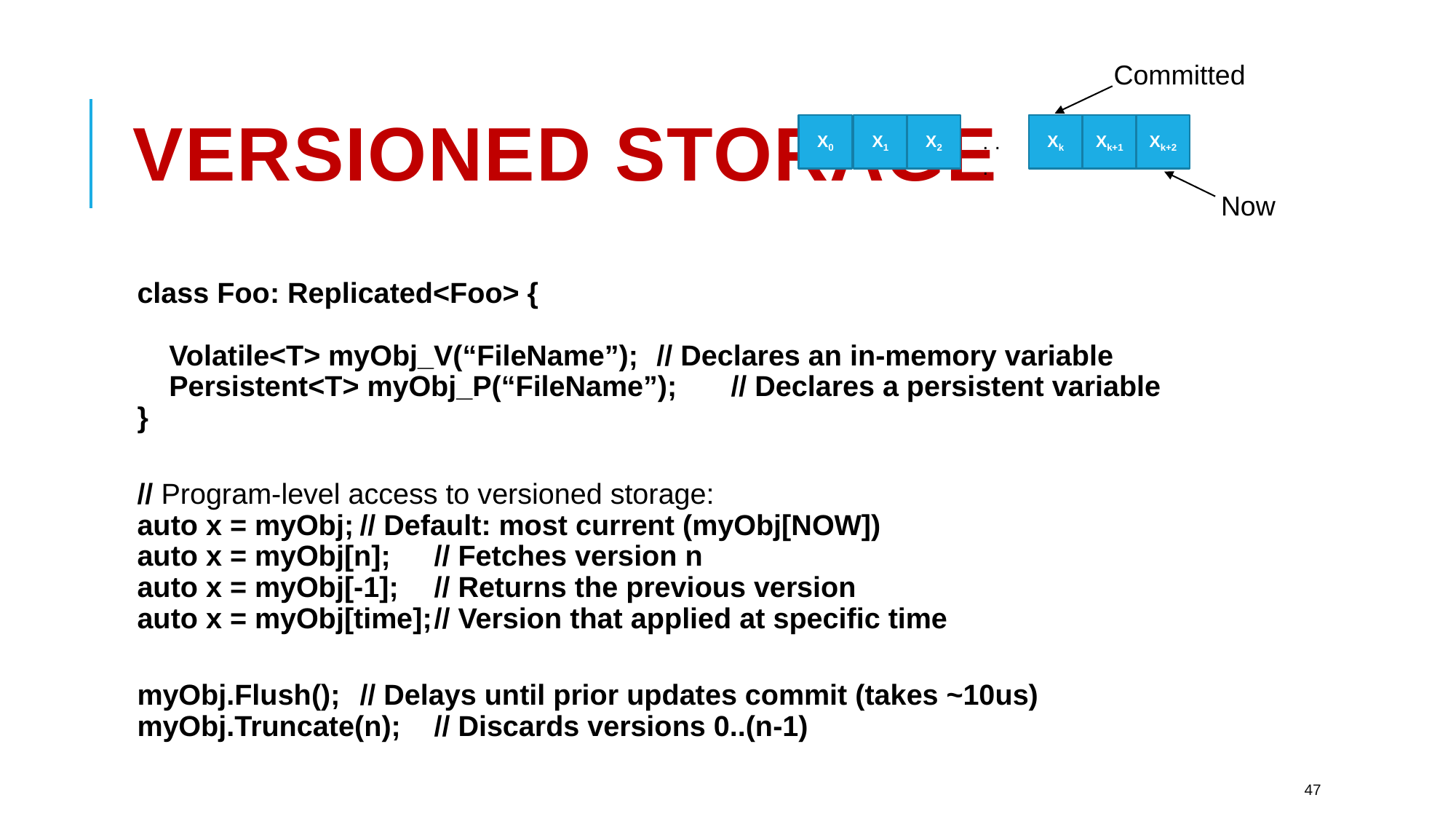

Committed
# Versioned Storage
X0
X1
X2
Xk
Xk+1
Xk+2
. . .
Now
class Foo: Replicated<Foo> {
    Volatile<T> myObj_V(“FileName”);	// Declares an in-memory variable
    Persistent<T> myObj_P(“FileName”);	// Declares a persistent variable
}
// Program-level access to versioned storage:
auto x = myObj;			// Default: most current (myObj[NOW])
auto x = myObj[n];		// Fetches version n
auto x = myObj[-1];		// Returns the previous version
auto x = myObj[time];		// Version that applied at specific time
myObj.Flush(); 		// Delays until prior updates commit (takes ~10us)
myObj.Truncate(n);		// Discards versions 0..(n-1)
47